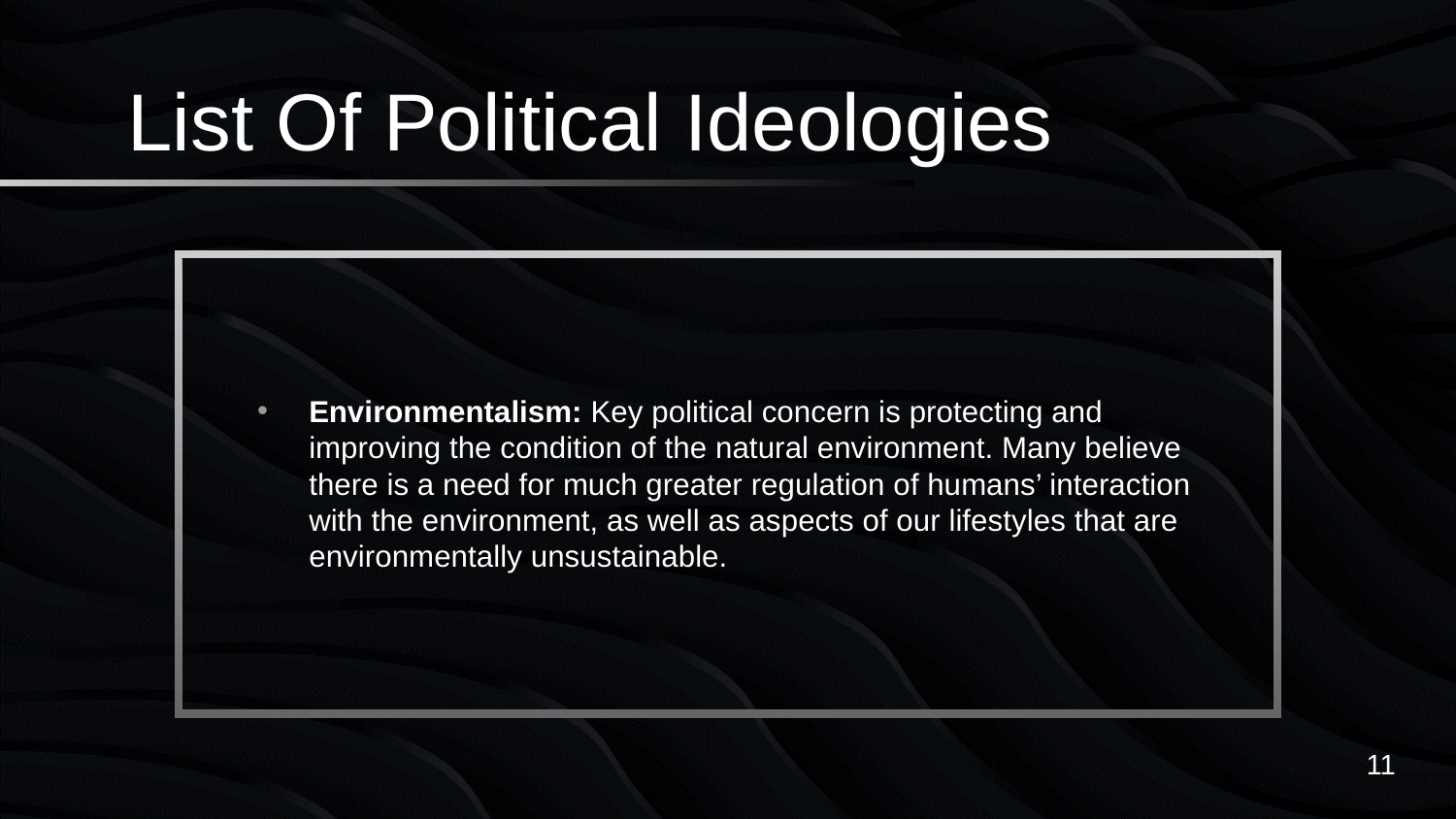

# List Of Political Ideologies

Environmentalism: Key political concern is protecting and improving the condition of the natural environment. Many believe there is a need for much greater regulation of humans’ interaction with the environment, as well as aspects of our lifestyles that are environmentally unsustainable.
11